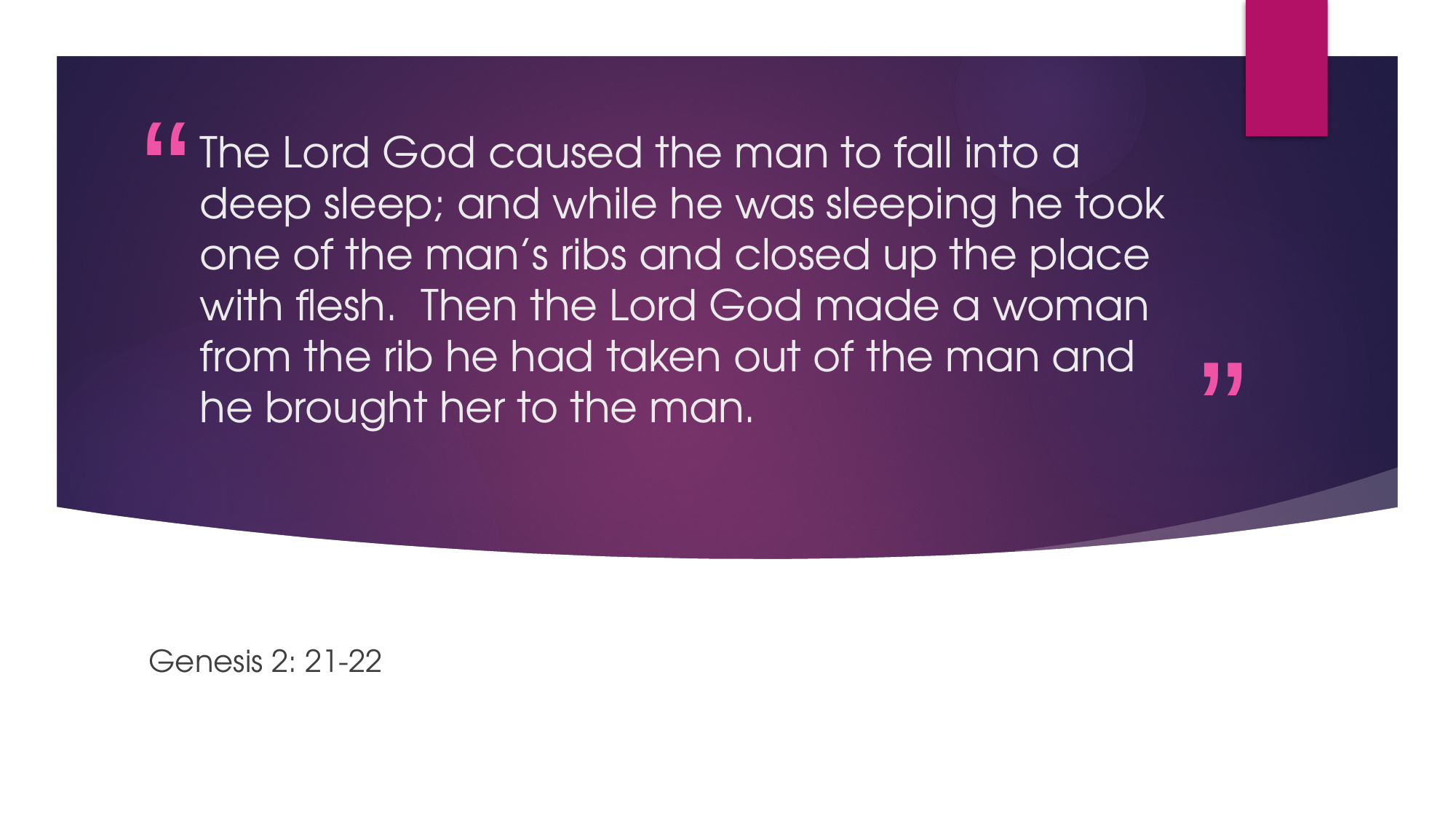

# The Lord God caused the man to fall into a deep sleep; and while he was sleeping he took one of the man’s ribs and closed up the place with flesh.  Then the Lord God made a woman from the rib he had taken out of the man and he brought her to the man.
Genesis 2: 21-22